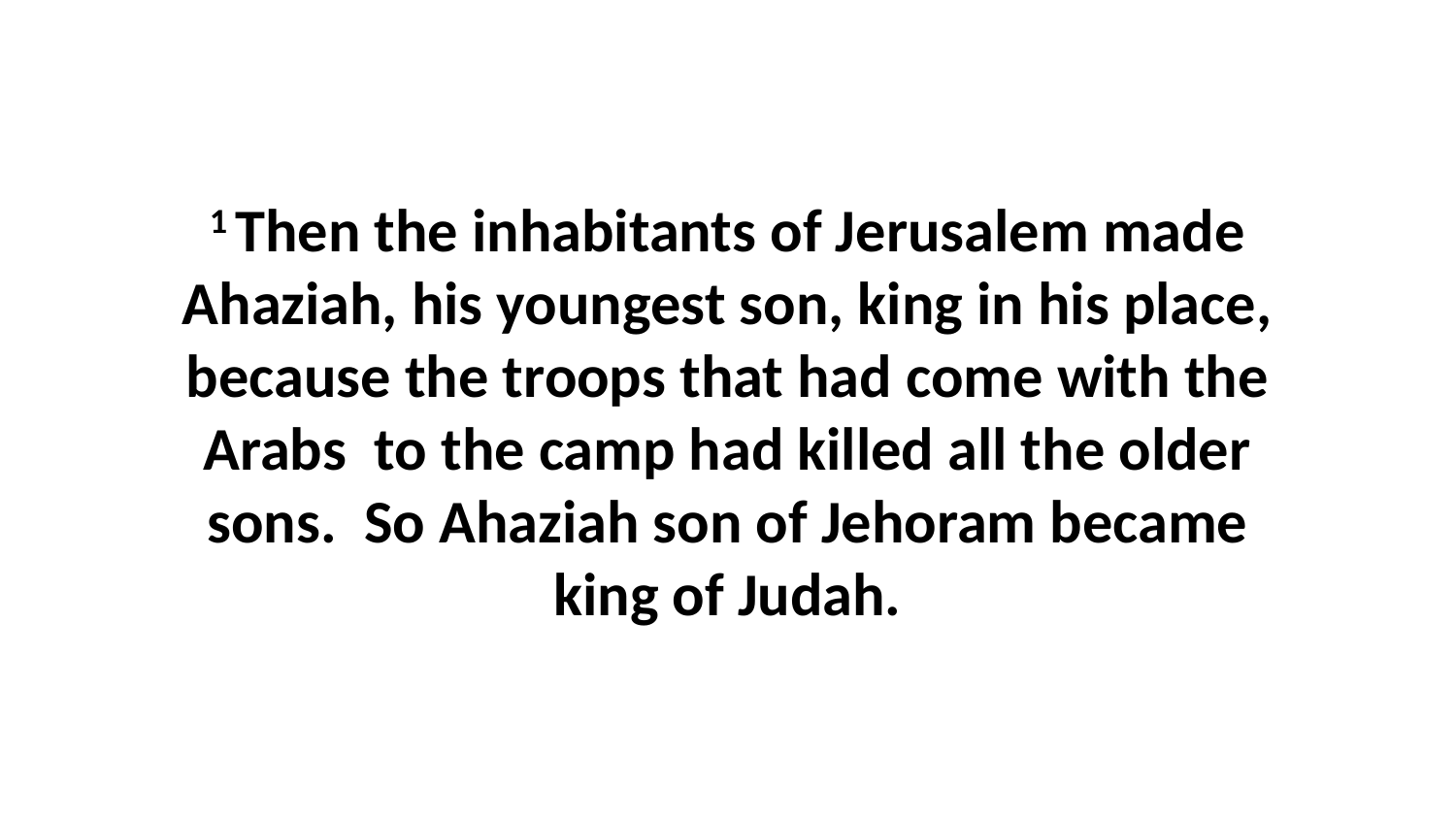

1 Then the inhabitants of Jerusalem made Ahaziah, his youngest son, king in his place, because the troops that had come with the Arabs  to the camp had killed all the older sons.  So Ahaziah son of Jehoram became king of Judah.